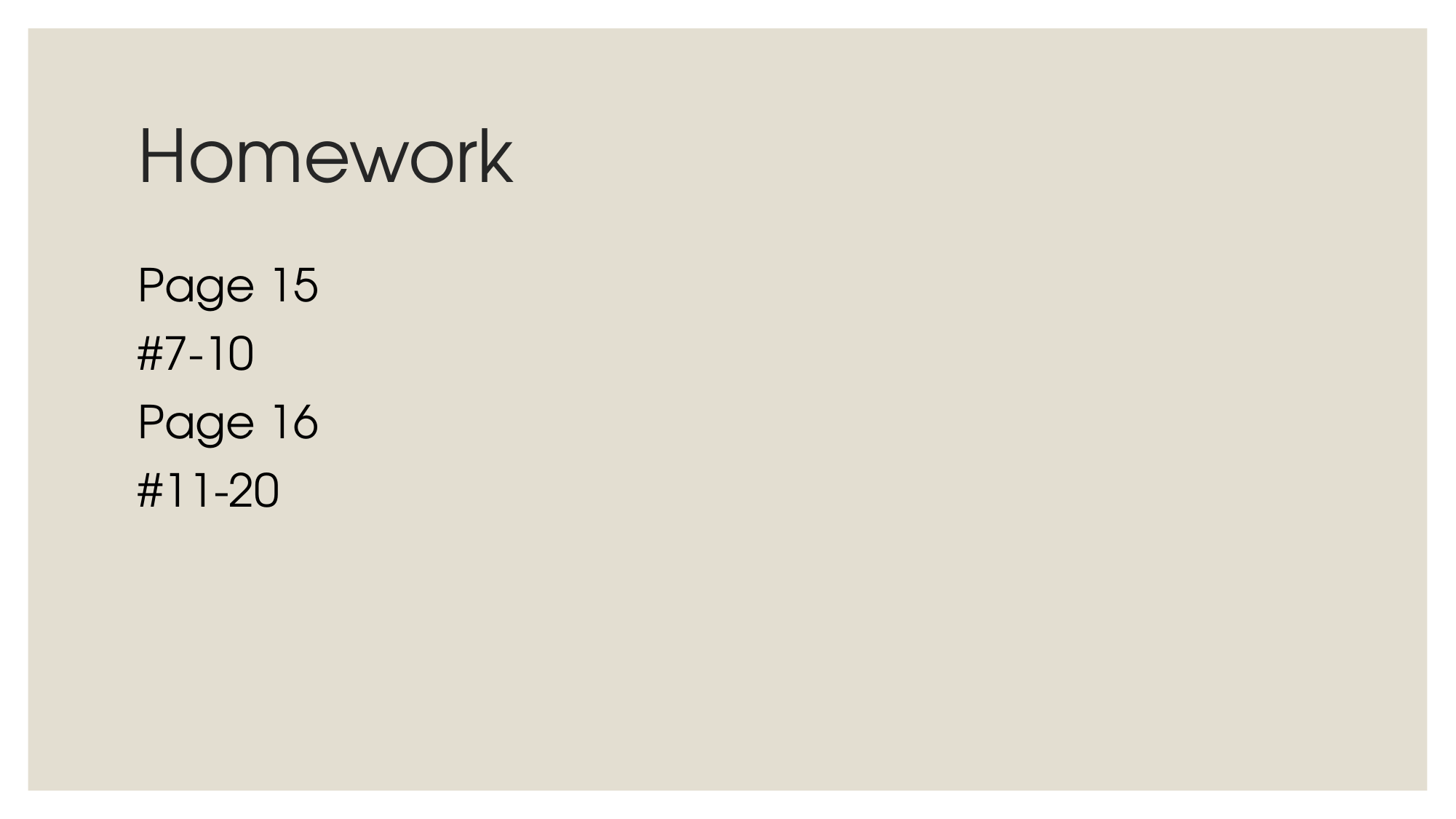

# Homework
Page 15
#7-10
Page 16
#11-20